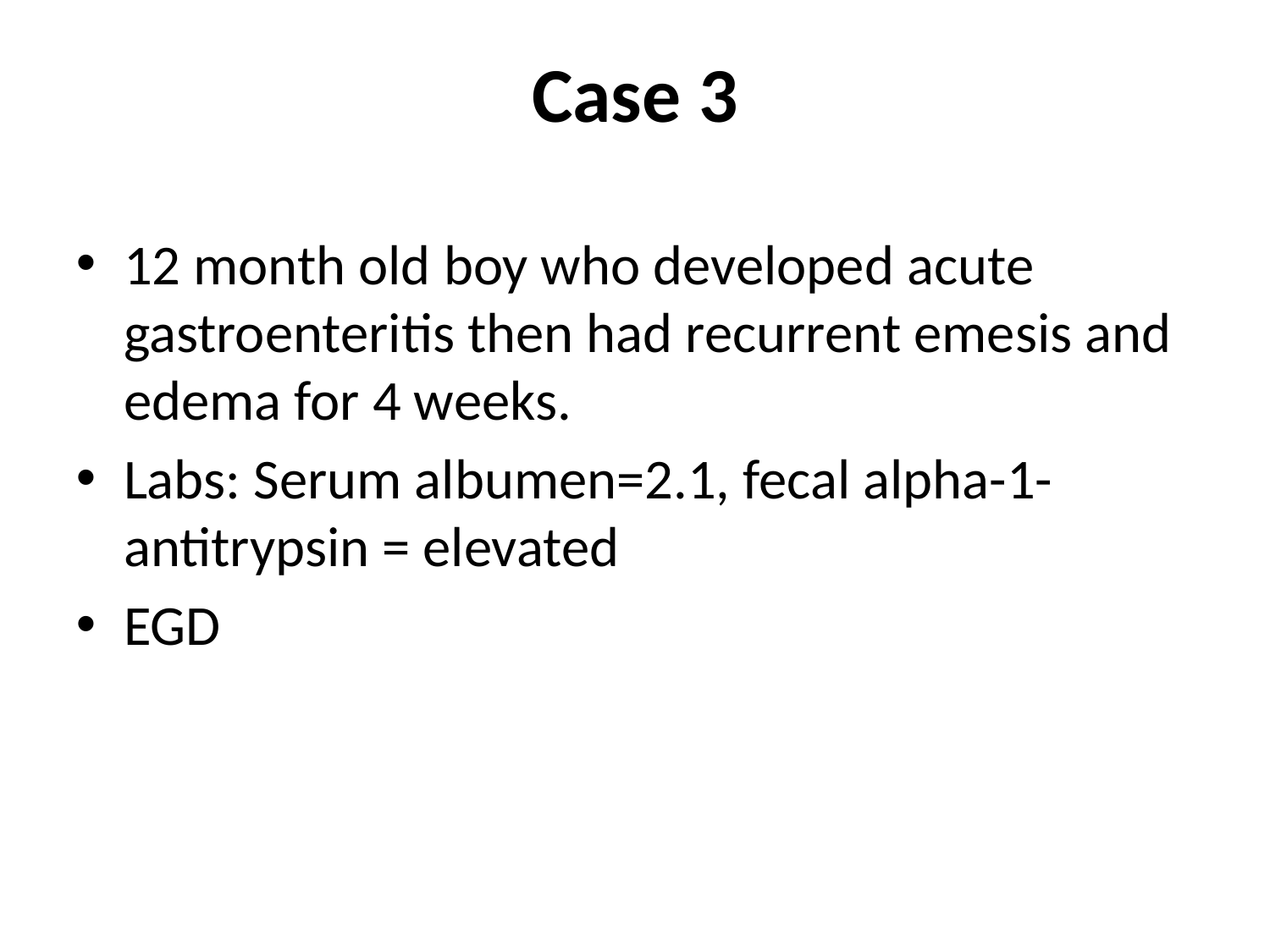

Case 3
12 month old boy who developed acute gastroenteritis then had recurrent emesis and edema for 4 weeks.
Labs: Serum albumen=2.1, fecal alpha-1-antitrypsin = elevated
EGD